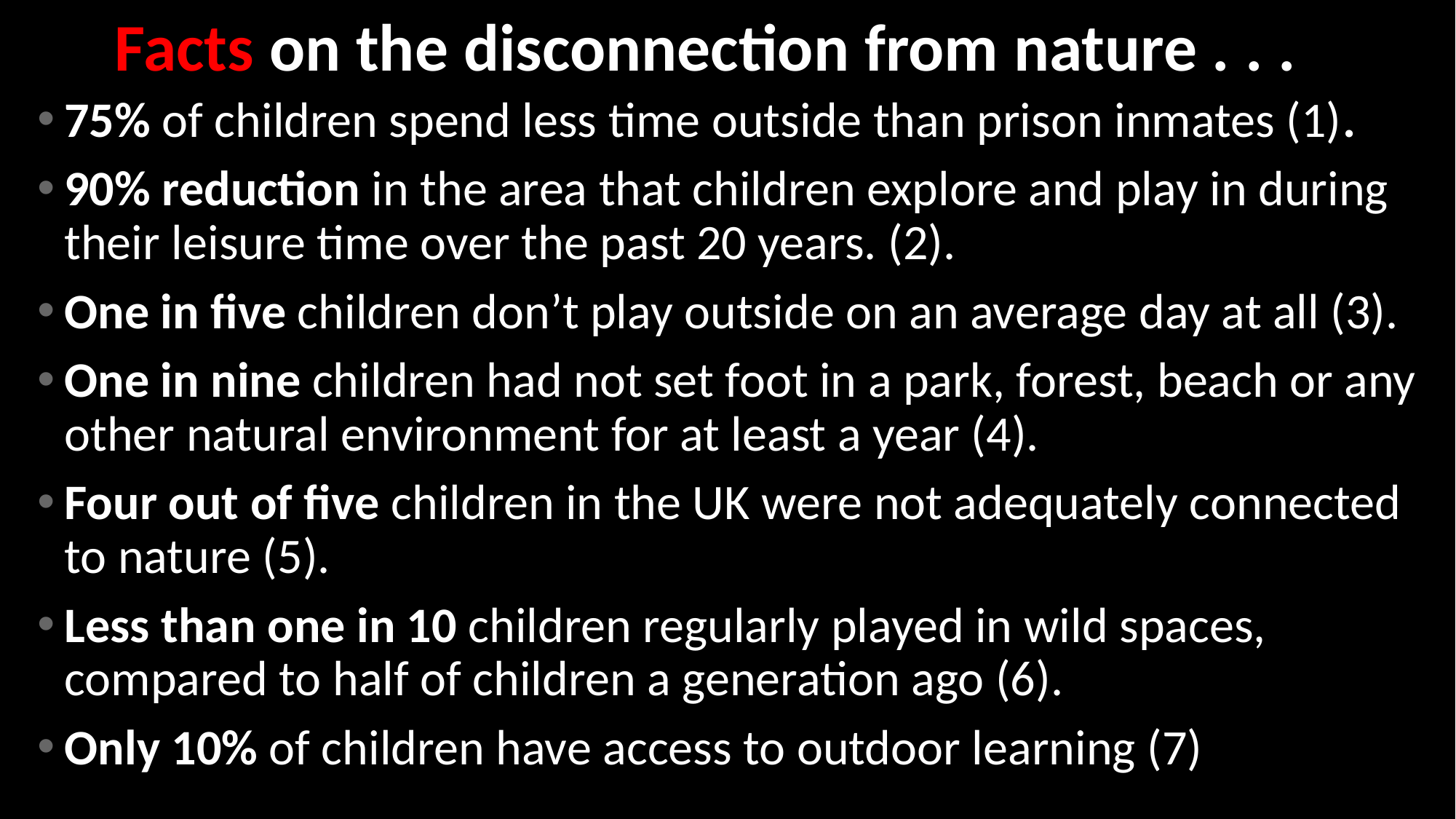

# Facts on the disconnection from nature . . .
75% of children spend less time outside than prison inmates (1).
90% reduction in the area that children explore and play in during their leisure time over the past 20 years. (2).
One in five children don’t play outside on an average day at all (3).
One in nine children had not set foot in a park, forest, beach or any other natural environment for at least a year (4).
Four out of five children in the UK were not adequately connected to nature (5).
Less than one in 10 children regularly played in wild spaces, compared to half of children a generation ago (6).
Only 10% of children have access to outdoor learning (7)